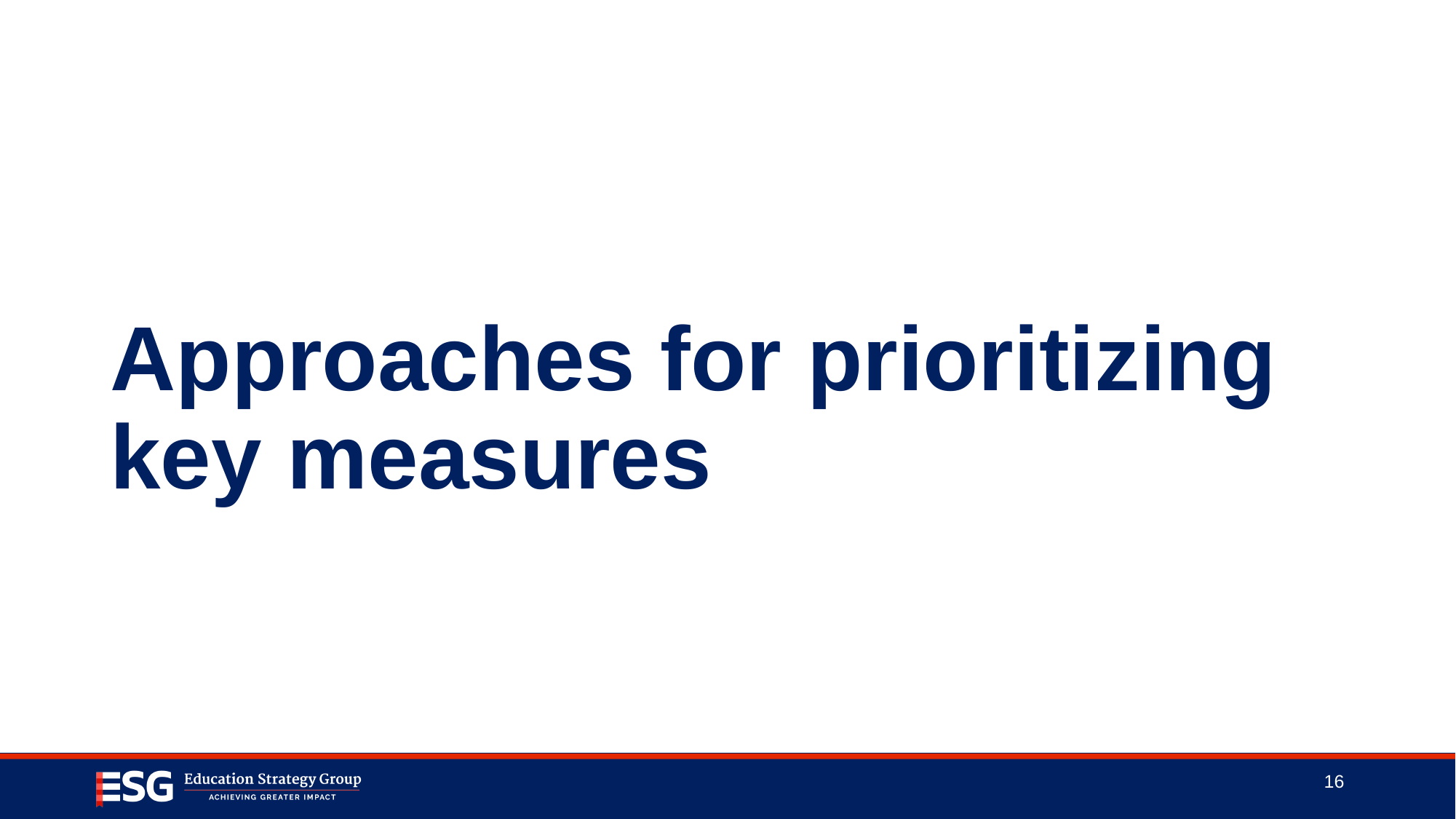

# Approaches for prioritizing key measures

16